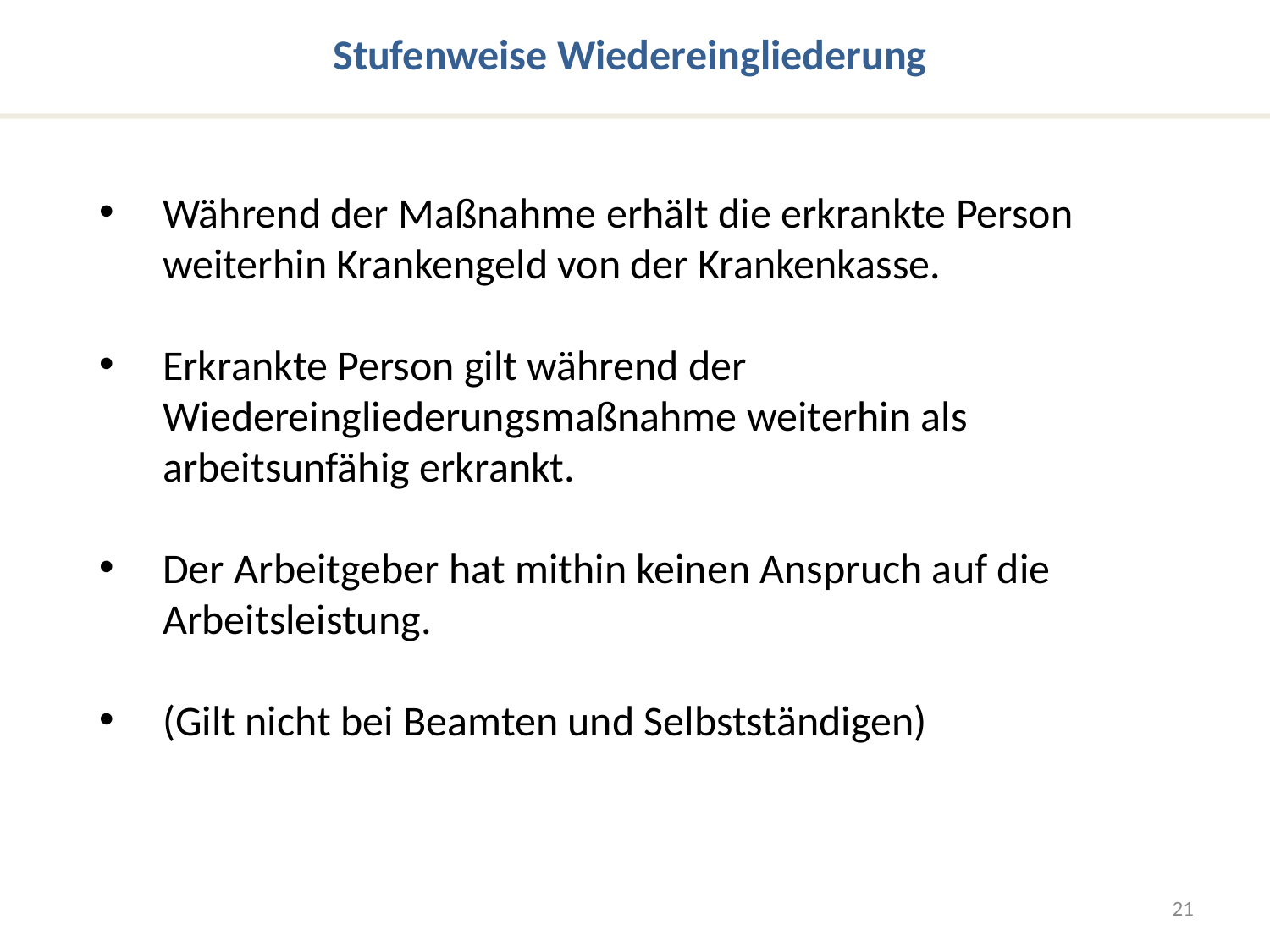

Stufenweise Wiedereingliederung

Während der Maßnahme erhält die erkrankte Person weiterhin Krankengeld von der Krankenkasse.
Erkrankte Person gilt während der Wiedereingliederungsmaßnahme weiterhin als arbeitsunfähig erkrankt.
Der Arbeitgeber hat mithin keinen Anspruch auf die Arbeitsleistung.

(Gilt nicht bei Beamten und Selbstständigen)
21